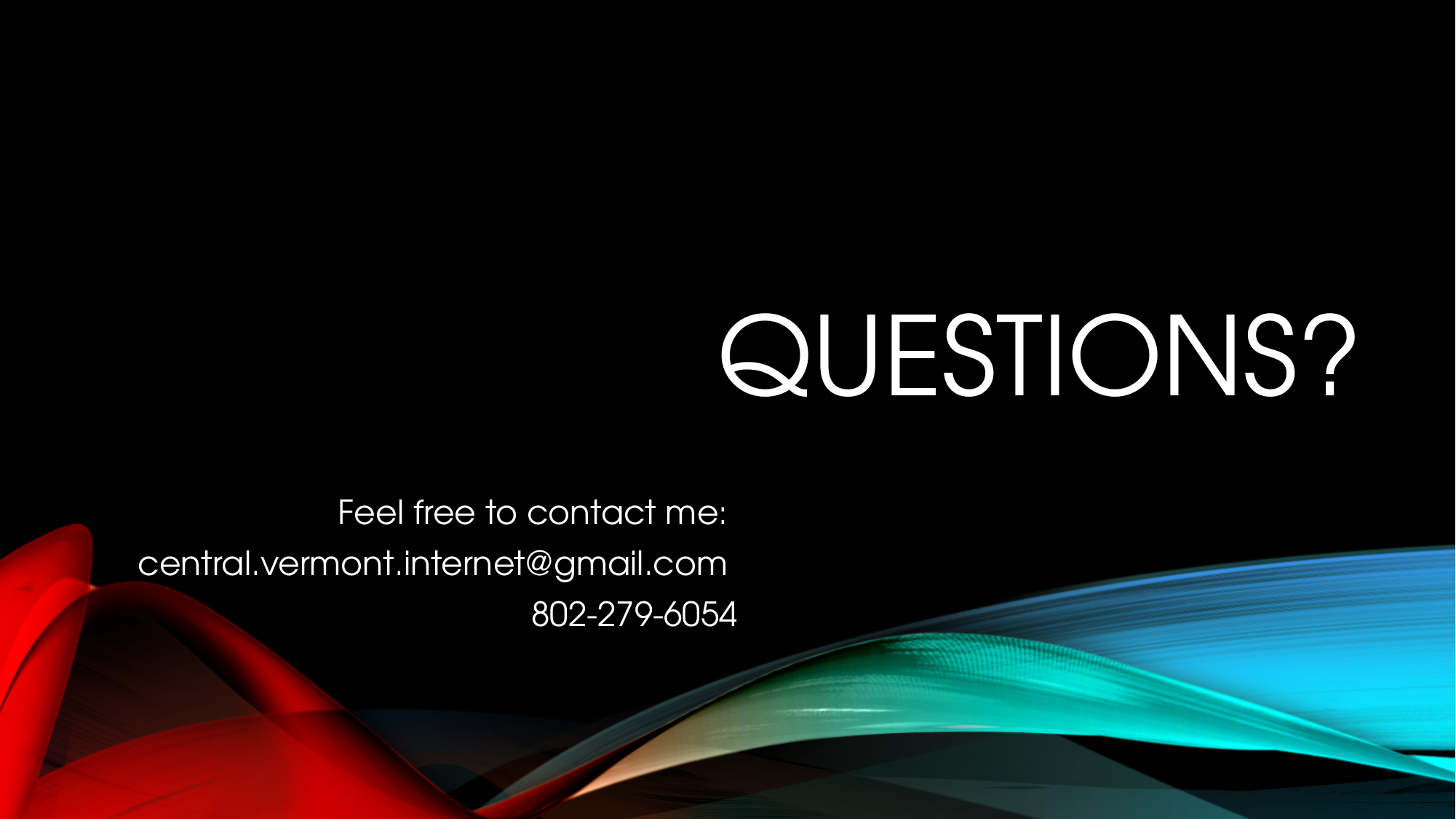

# Questions?

Feel free to contact me:
central.vermont.internet@gmail.com
802-279-6054